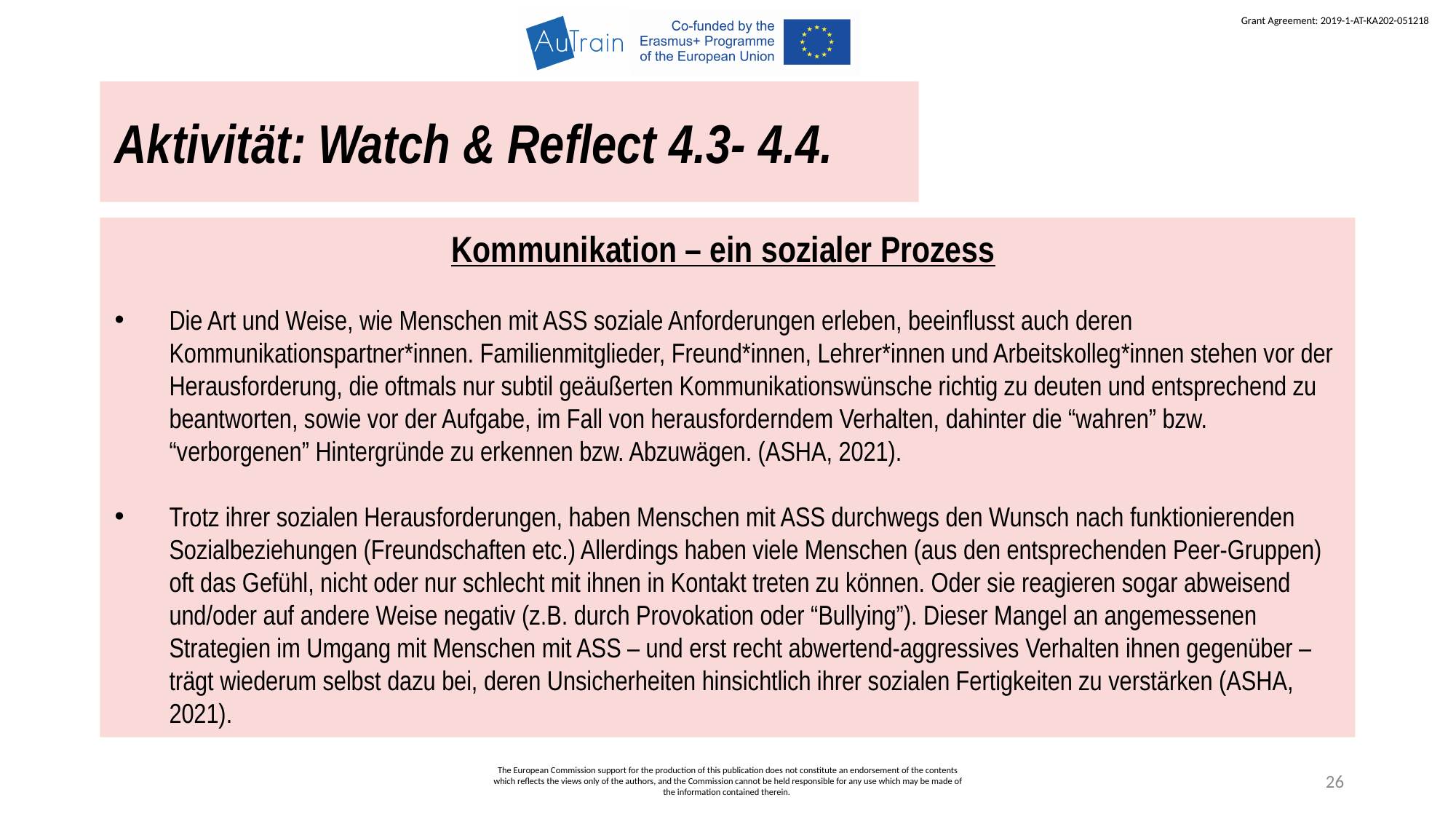

Aktivität: Watch & Reflect 4.3- 4.4.

Kommunikation – ein sozialer Prozess

Die Art und Weise, wie Menschen mit ASS soziale Anforderungen erleben, beeinflusst auch deren Kommunikationspartner*innen. Familienmitglieder, Freund*innen, Lehrer*innen und Arbeitskolleg*innen stehen vor der Herausforderung, die oftmals nur subtil geäußerten Kommunikationswünsche richtig zu deuten und entsprechend zu beantworten, sowie vor der Aufgabe, im Fall von herausforderndem Verhalten, dahinter die “wahren” bzw. “verborgenen” Hintergründe zu erkennen bzw. Abzuwägen. (ASHA, 2021).

Trotz ihrer sozialen Herausforderungen, haben Menschen mit ASS durchwegs den Wunsch nach funktionierenden Sozialbeziehungen (Freundschaften etc.) Allerdings haben viele Menschen (aus den entsprechenden Peer-Gruppen) oft das Gefühl, nicht oder nur schlecht mit ihnen in Kontakt treten zu können. Oder sie reagieren sogar abweisend und/oder auf andere Weise negativ (z.B. durch Provokation oder “Bullying”). Dieser Mangel an angemessenen Strategien im Umgang mit Menschen mit ASS – und erst recht abwertend-aggressives Verhalten ihnen gegenüber – trägt wiederum selbst dazu bei, deren Unsicherheiten hinsichtlich ihrer sozialen Fertigkeiten zu verstärken (ASHA, 2021).

The European Commission support for the production of this publication does not constitute an endorsement of the contents which reflects the views only of the authors, and the Commission cannot be held responsible for any use which may be made of the information contained therein.
26